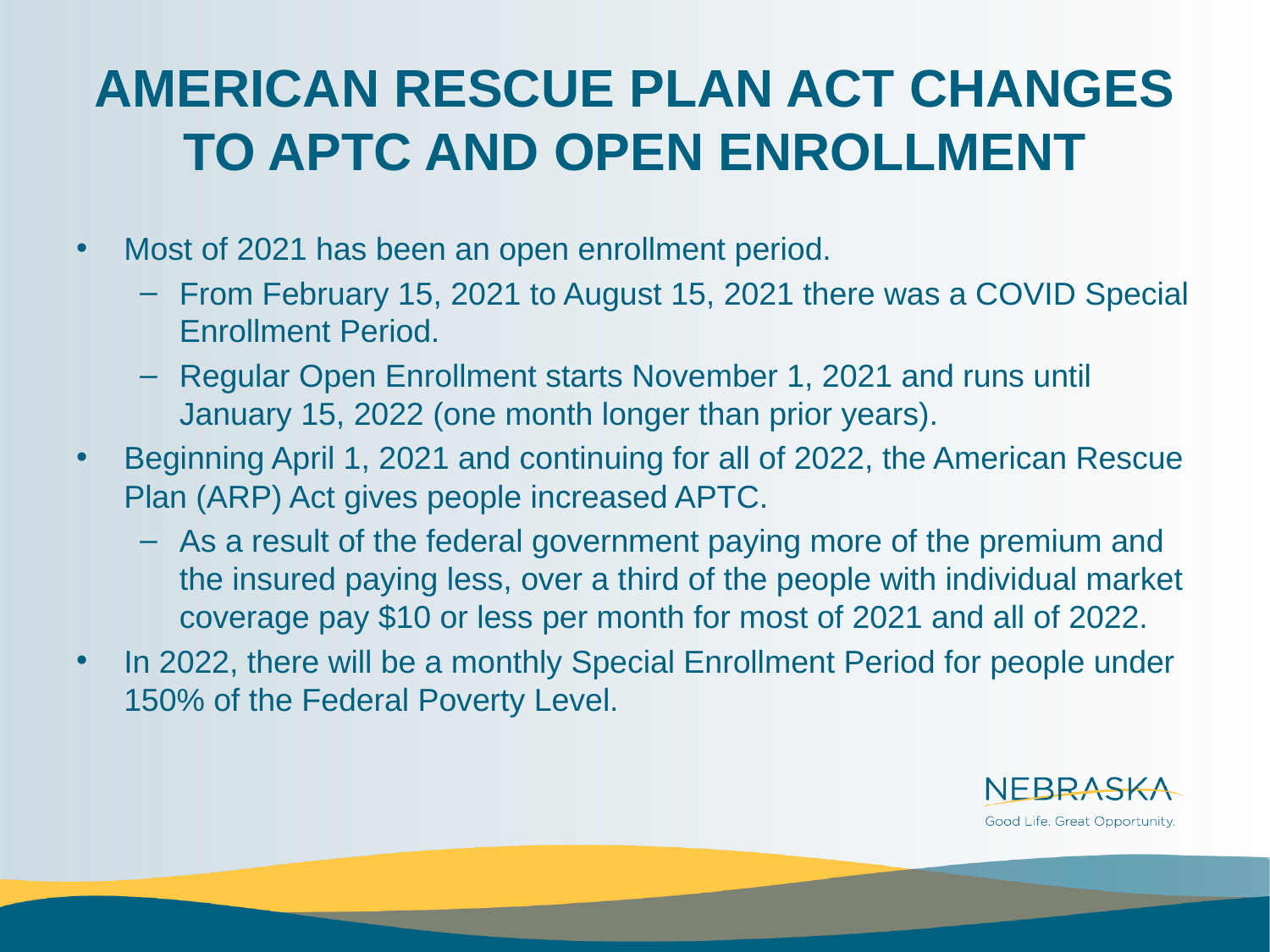

# AMERICAN RESCUE PLAN ACT CHANGES TO APTC AND OPEN ENROLLMENT
Most of 2021 has been an open enrollment period.
From February 15, 2021 to August 15, 2021 there was a COVID Special Enrollment Period.
Regular Open Enrollment starts November 1, 2021 and runs until January 15, 2022 (one month longer than prior years).
Beginning April 1, 2021 and continuing for all of 2022, the American Rescue Plan (ARP) Act gives people increased APTC.
As a result of the federal government paying more of the premium and the insured paying less, over a third of the people with individual market coverage pay $10 or less per month for most of 2021 and all of 2022.
In 2022, there will be a monthly Special Enrollment Period for people under 150% of the Federal Poverty Level.